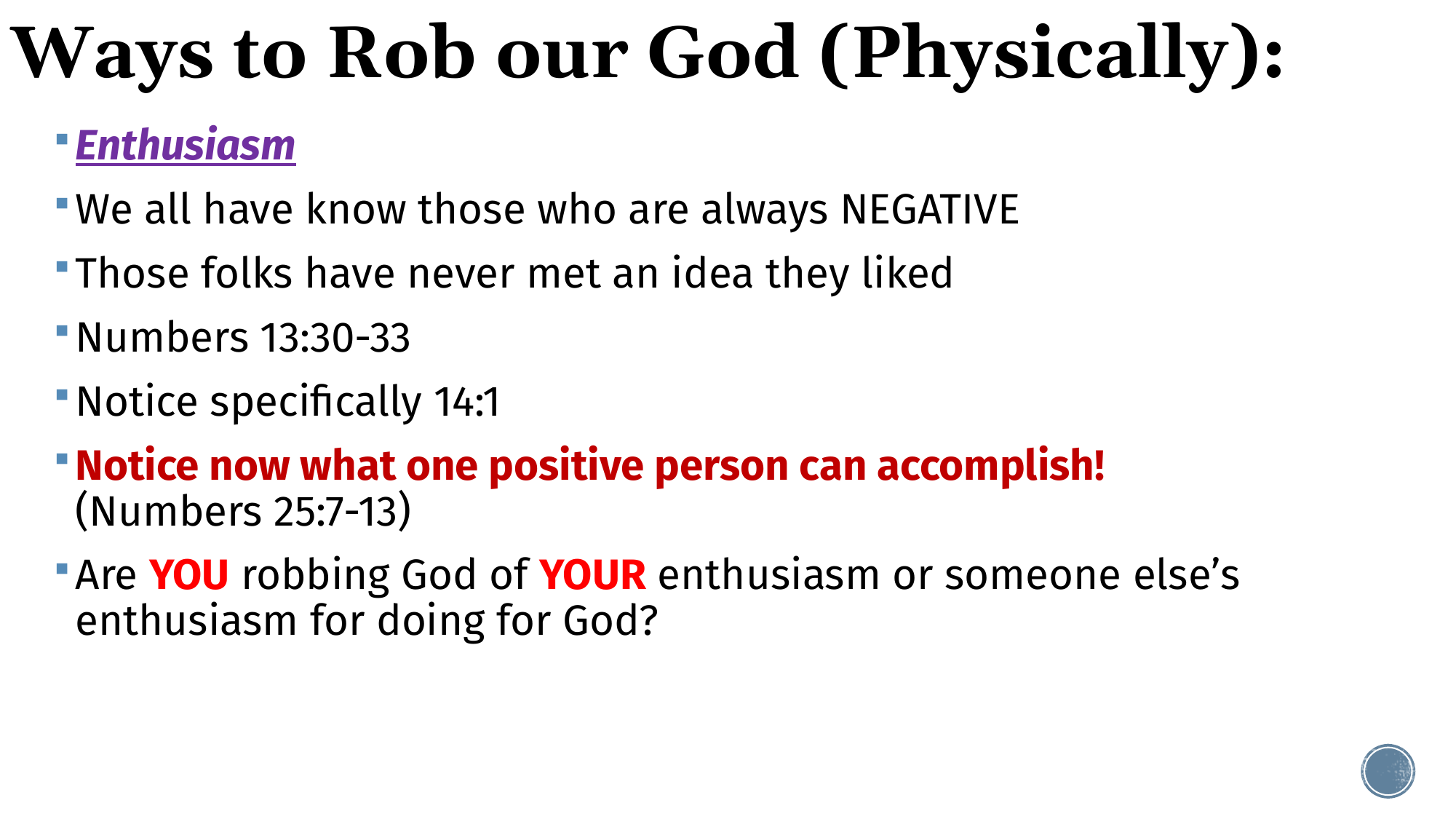

# Ways to Rob our God (Physically):
Enthusiasm
We all have know those who are always NEGATIVE
Those folks have never met an idea they liked
Numbers 13:30-33
Notice specifically 14:1
Notice now what one positive person can accomplish!
(Numbers 25:7-13)
Are YOU robbing God of YOUR enthusiasm or someone else’s enthusiasm for doing for God?